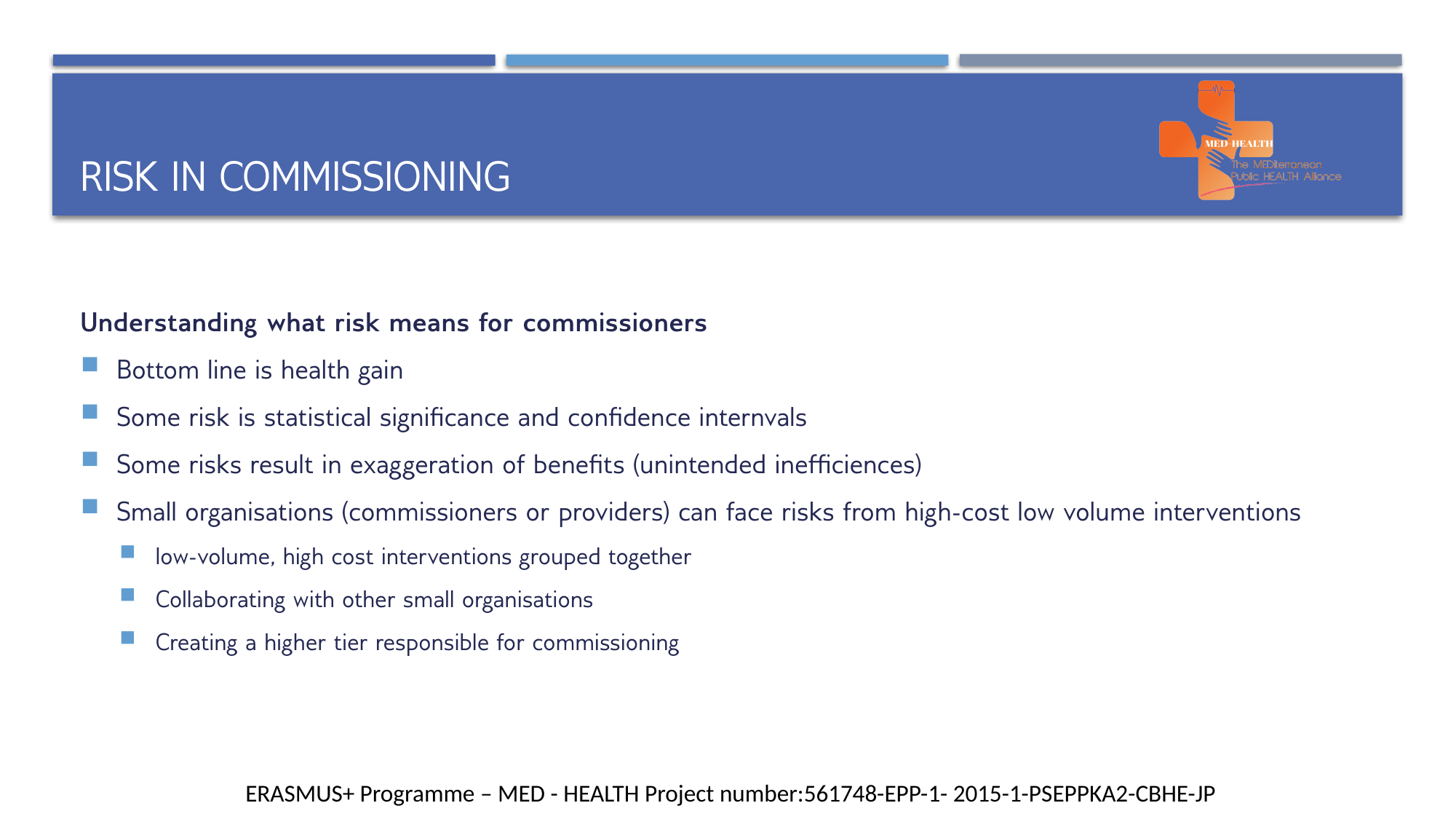

# Risk in commissioning
Understanding what risk means for commissioners
Bottom line is health gain
Some risk is statistical significance and confidence internvals
Some risks result in exaggeration of benefits (unintended inefficiences)
Small organisations (commissioners or providers) can face risks from high-cost low volume interventions
low-volume, high cost interventions grouped together
Collaborating with other small organisations
Creating a higher tier responsible for commissioning